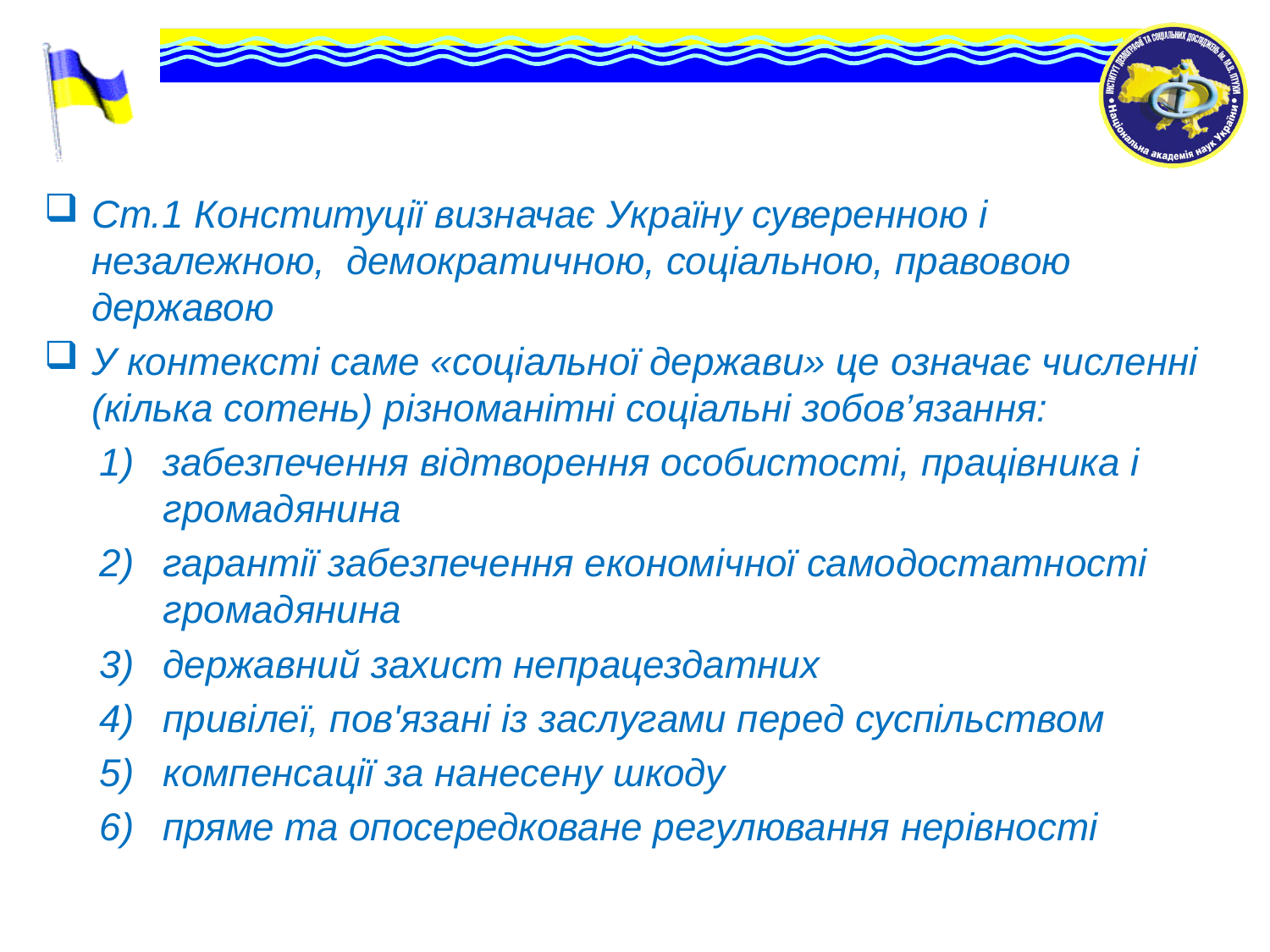

Ст.1 Конституції визначає Україну суверенною і незалежною,  демократичною, соціальною, правовою державою
У контексті саме «соціальної держави» це означає численні (кілька сотень) різноманітні соціальні зобов’язання:
забезпечення відтворення особистості, працівника і громадянина
гарантії забезпечення економічної самодостатності громадянина
державний захист непрацездатних
привілеї, пов'язані із заслугами перед суспільством
компенсації за нанесену шкоду
пряме та опосередковане регулювання нерівності